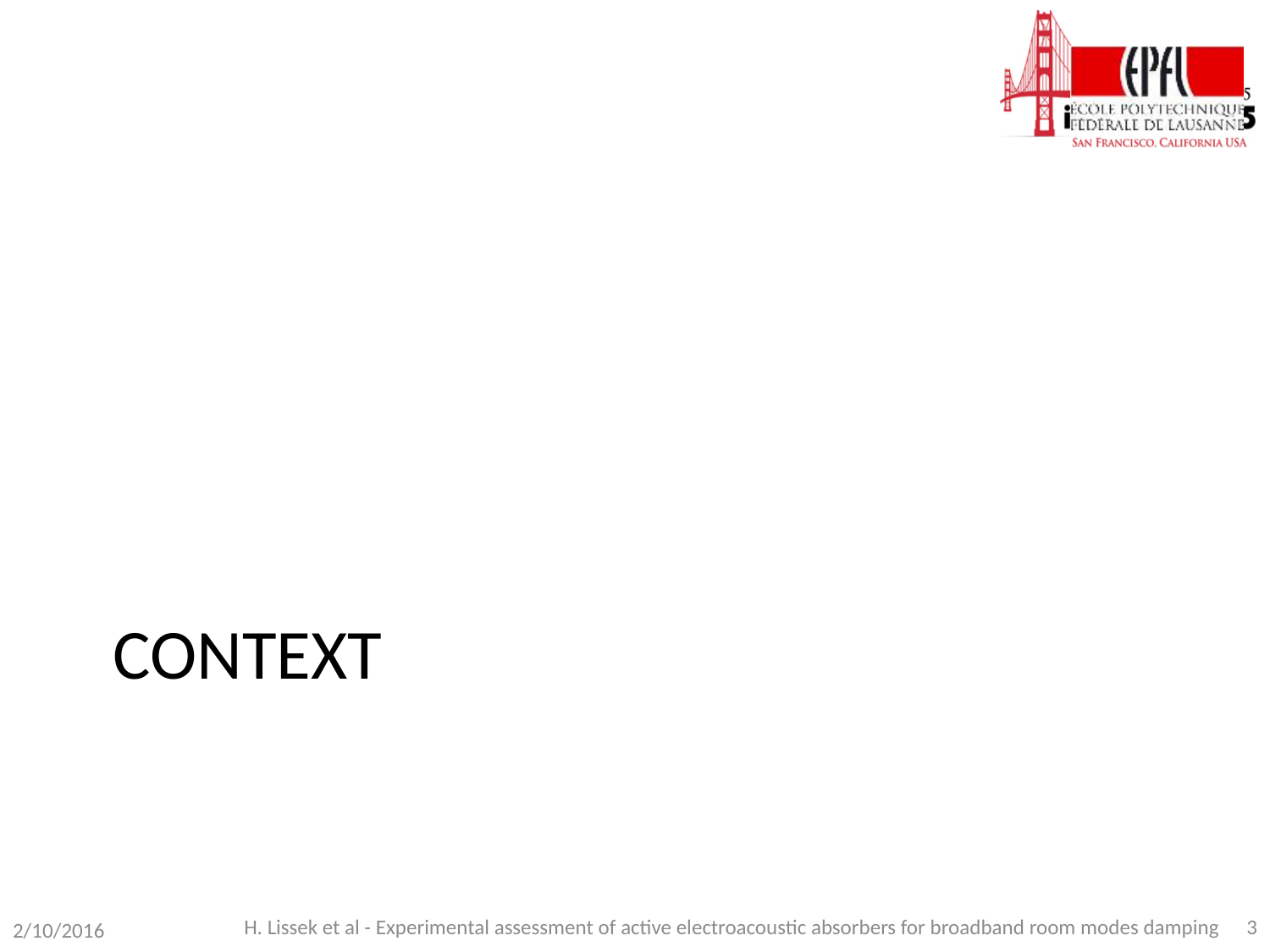

# Context
H. Lissek et al - Experimental assessment of active electroacoustic absorbers for broadband room modes damping
3
2/10/2016